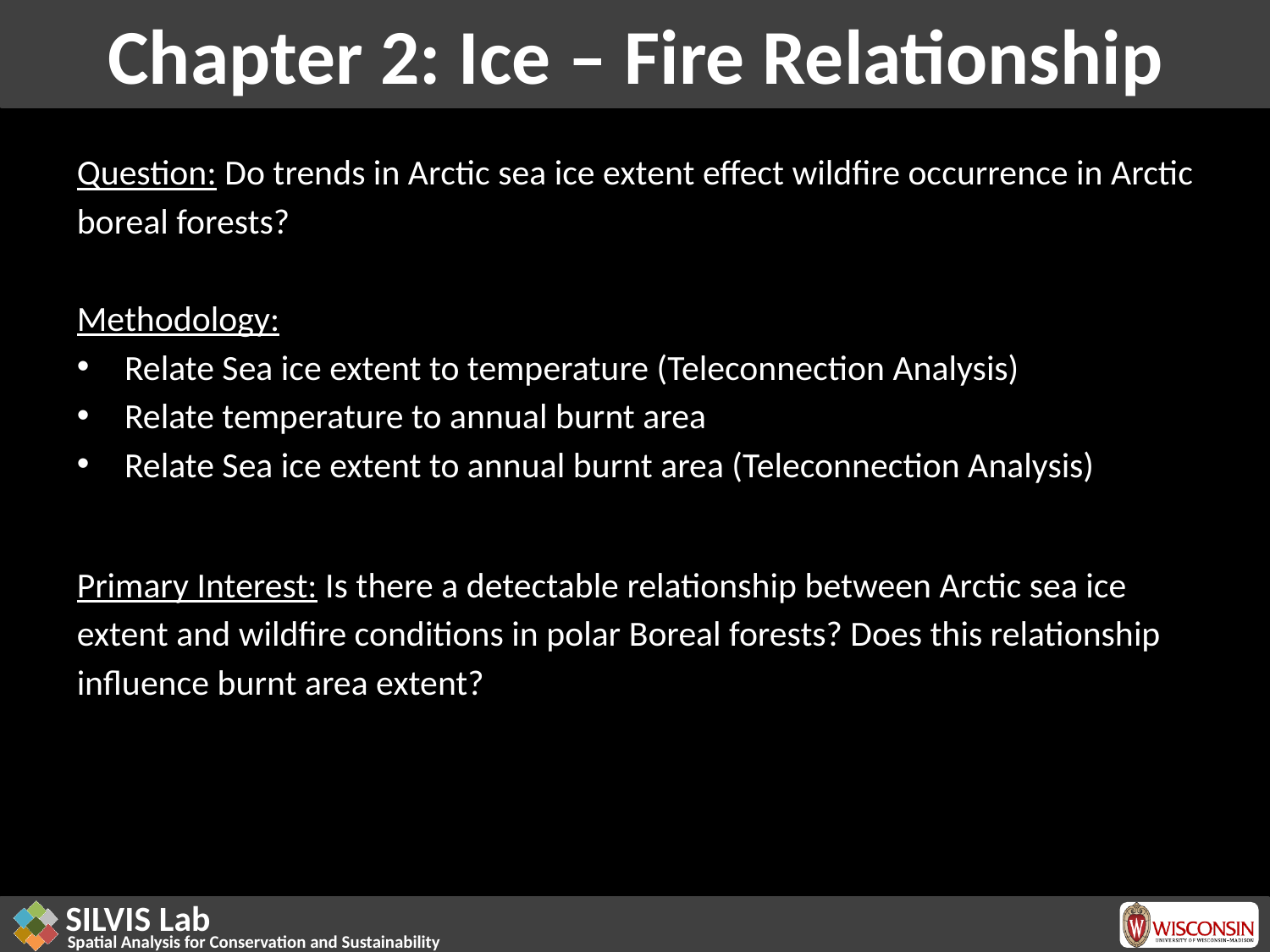

# Chapter 2: Ice – Fire Relationship
Question: Do trends in Arctic sea ice extent effect wildfire occurrence in Arctic boreal forests?

Methodology:
Relate Sea ice extent to temperature (Teleconnection Analysis)
Relate temperature to annual burnt area
Relate Sea ice extent to annual burnt area (Teleconnection Analysis)
Primary Interest: Is there a detectable relationship between Arctic sea ice extent and wildfire conditions in polar Boreal forests? Does this relationship influence burnt area extent?